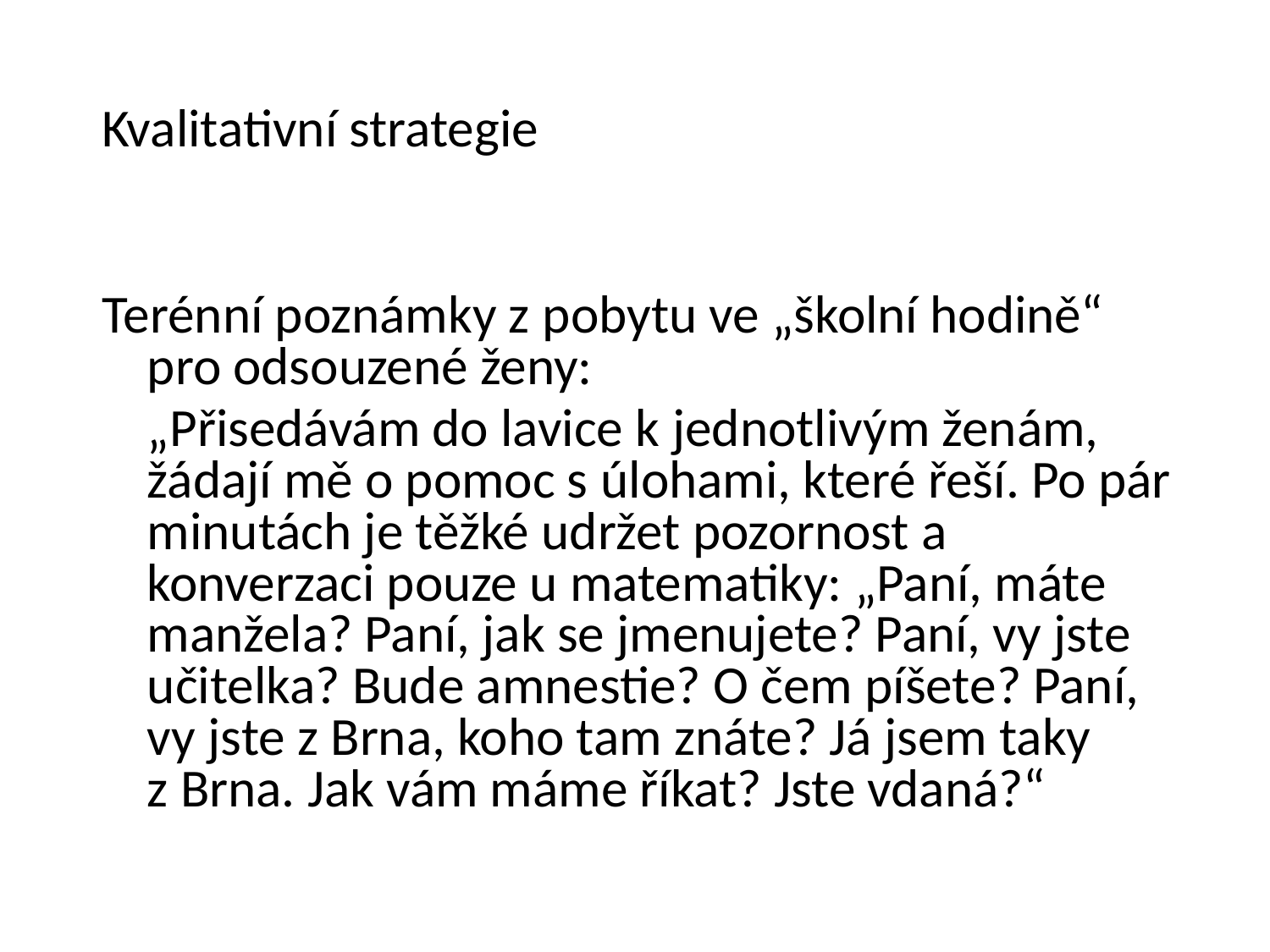

Kvalitativní strategie

Terénní poznámky z pobytu ve „školní hodině“ pro odsouzené ženy:
	„Přisedávám do lavice k jednotlivým ženám, žádají mě o pomoc s úlohami, které řeší. Po pár minutách je těžké udržet pozornost a konverzaci pouze u matematiky: „Paní, máte manžela? Paní, jak se jmenujete? Paní, vy jste učitelka? Bude amnestie? O čem píšete? Paní, vy jste z Brna, koho tam znáte? Já jsem taky z Brna. Jak vám máme říkat? Jste vdaná?“